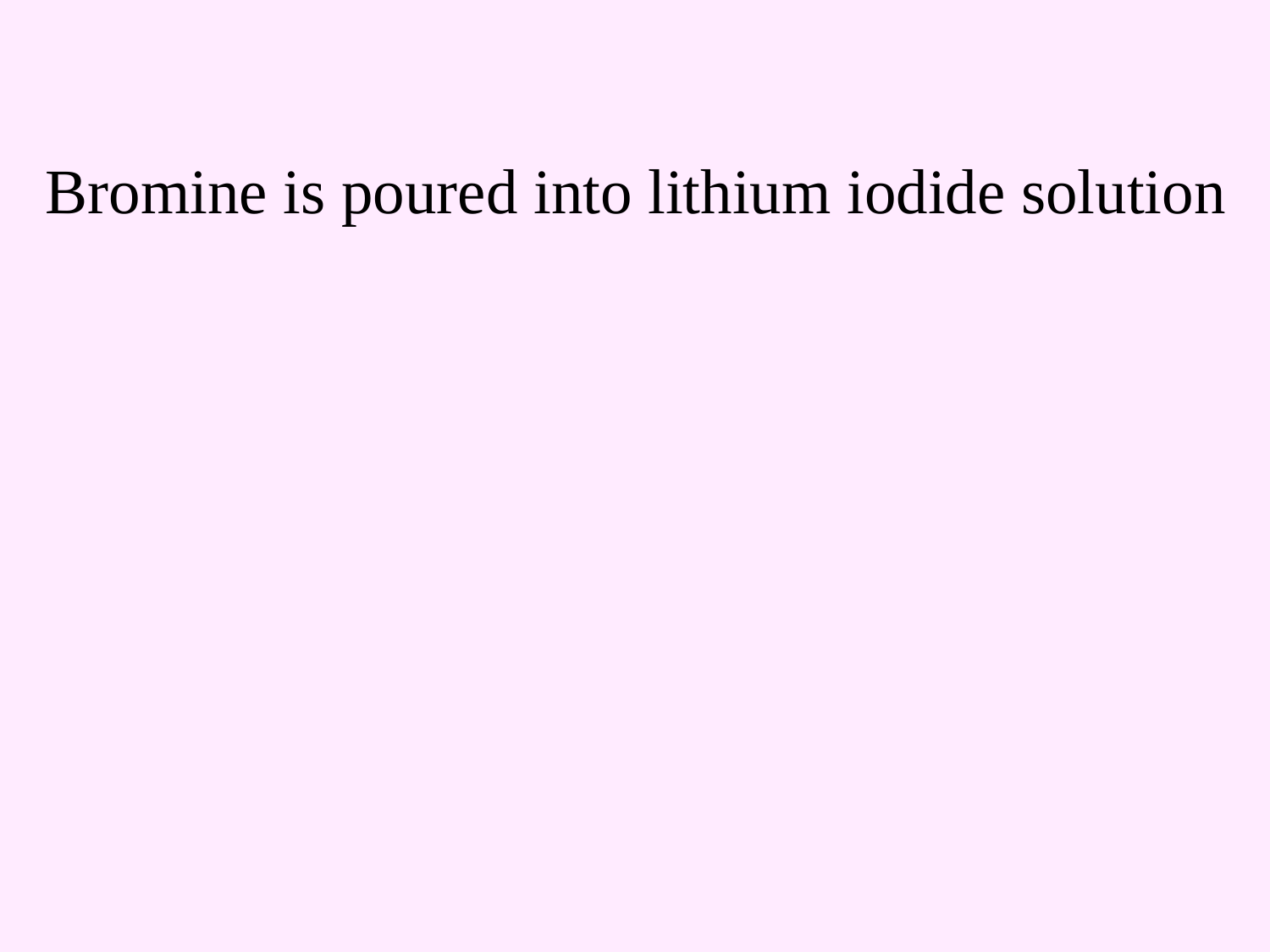

Bromine is poured into lithium iodide solution